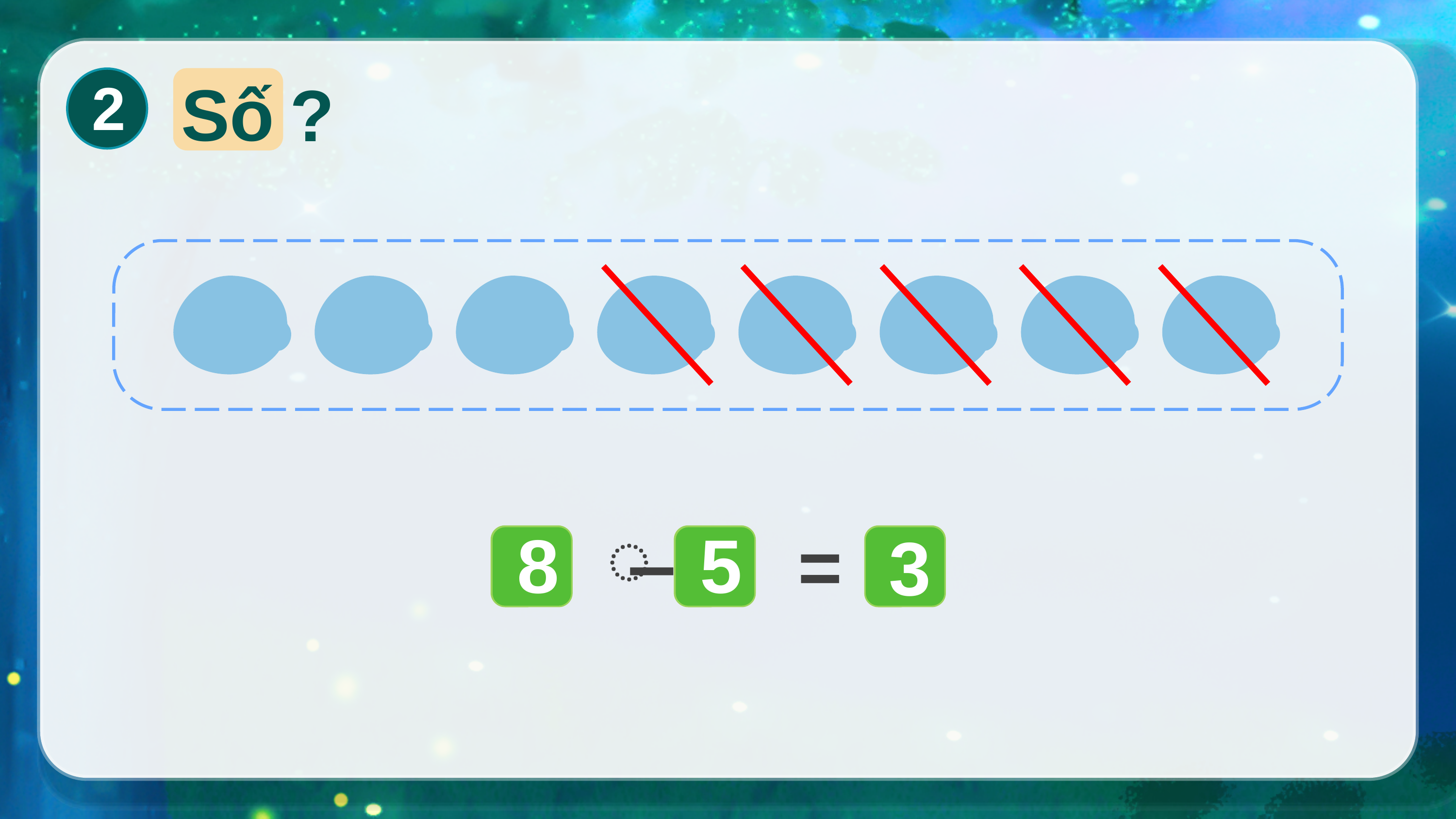

Số
?

2

̶
?

?

?

8

5

=
3